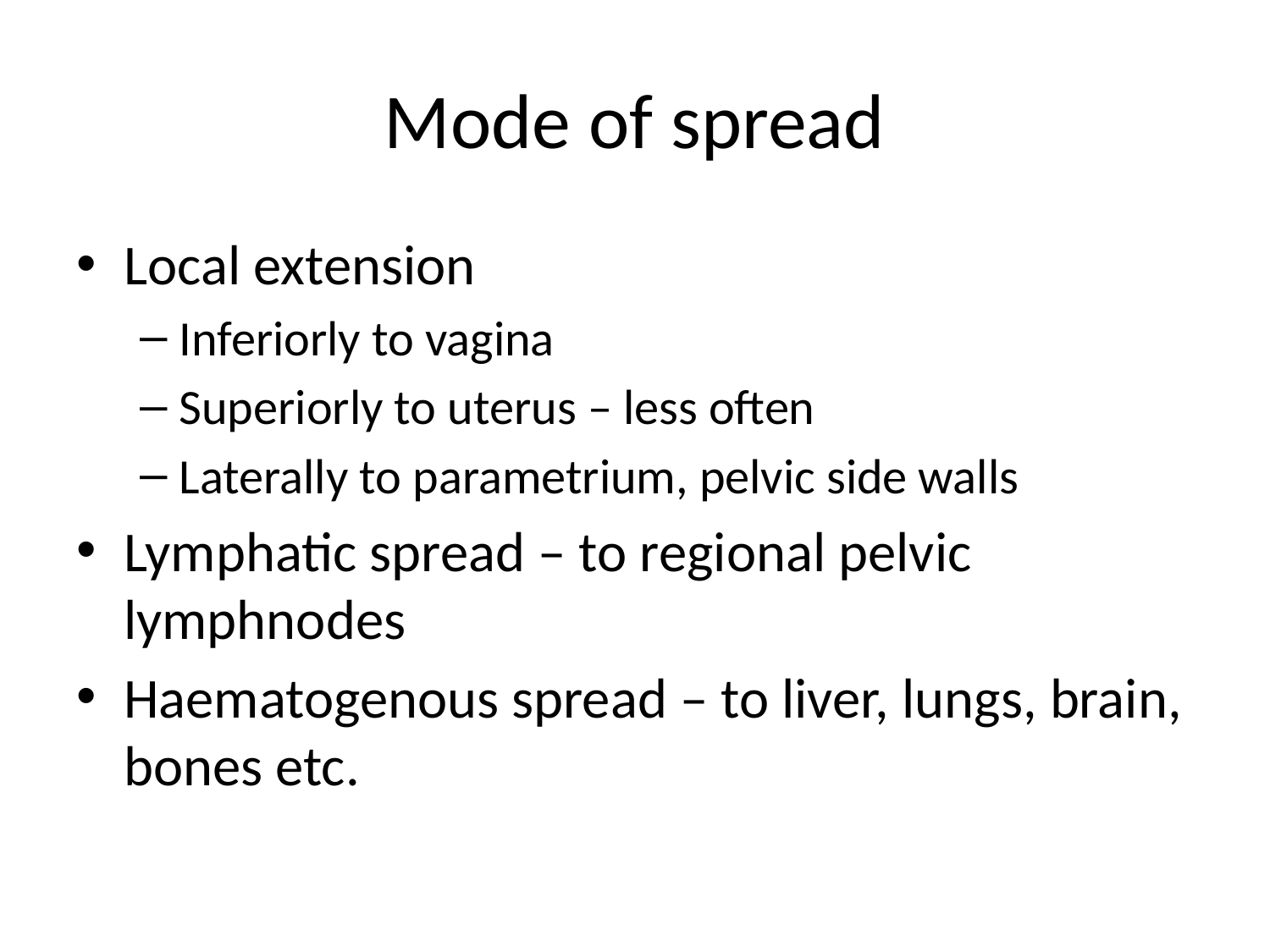

# Mode of spread
Local extension
Inferiorly to vagina
Superiorly to uterus – less often
Laterally to parametrium, pelvic side walls
Lymphatic spread – to regional pelvic lymphnodes
Haematogenous spread – to liver, lungs, brain, bones etc.